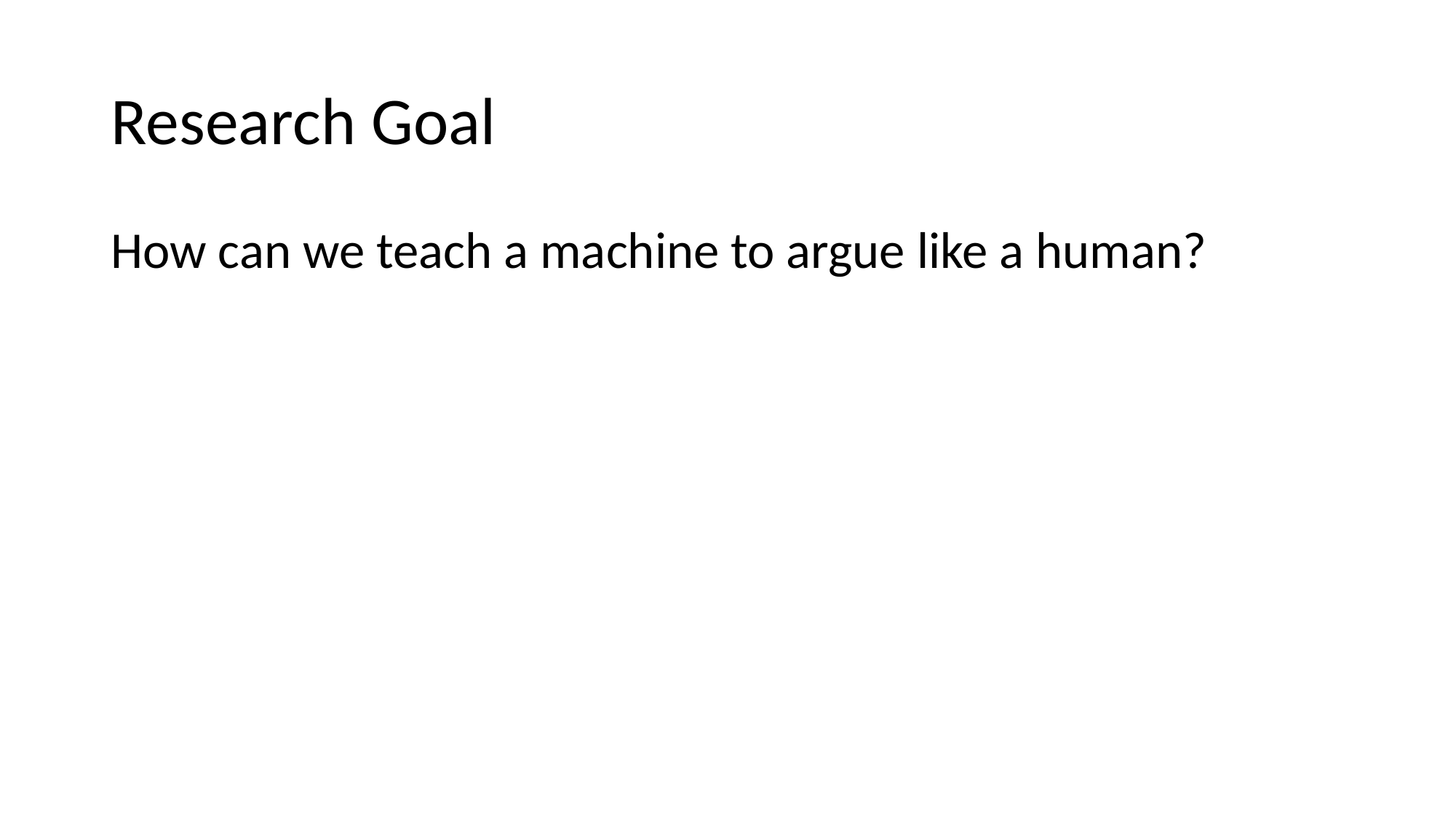

# Research Goal
How can we teach a machine to argue like a human?